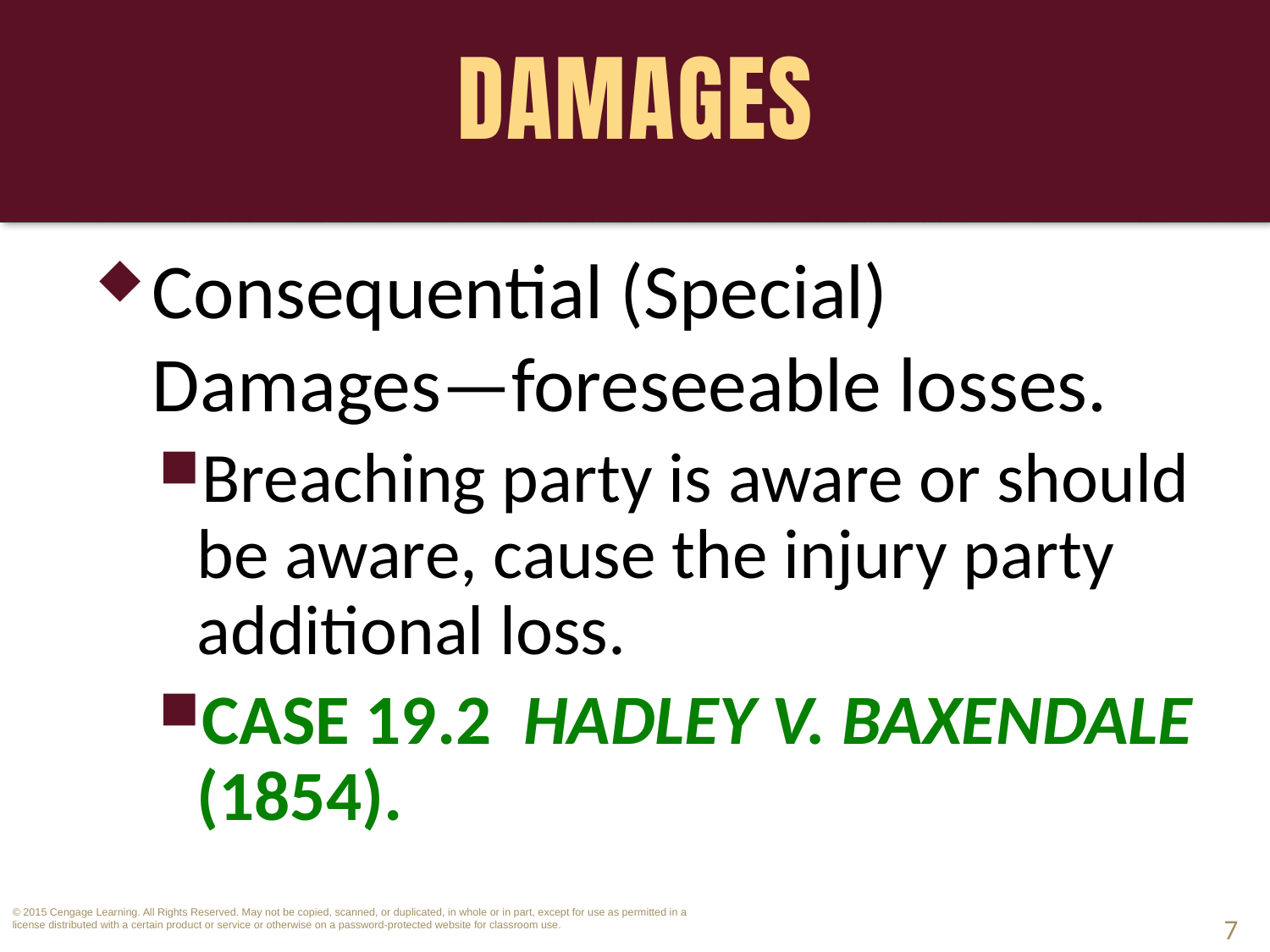

# Damages
Consequential (Special) Damages—foreseeable losses.
Breaching party is aware or should be aware, cause the injury party additional loss.
CASE 19.2  Hadley v. Baxendale (1854).
7